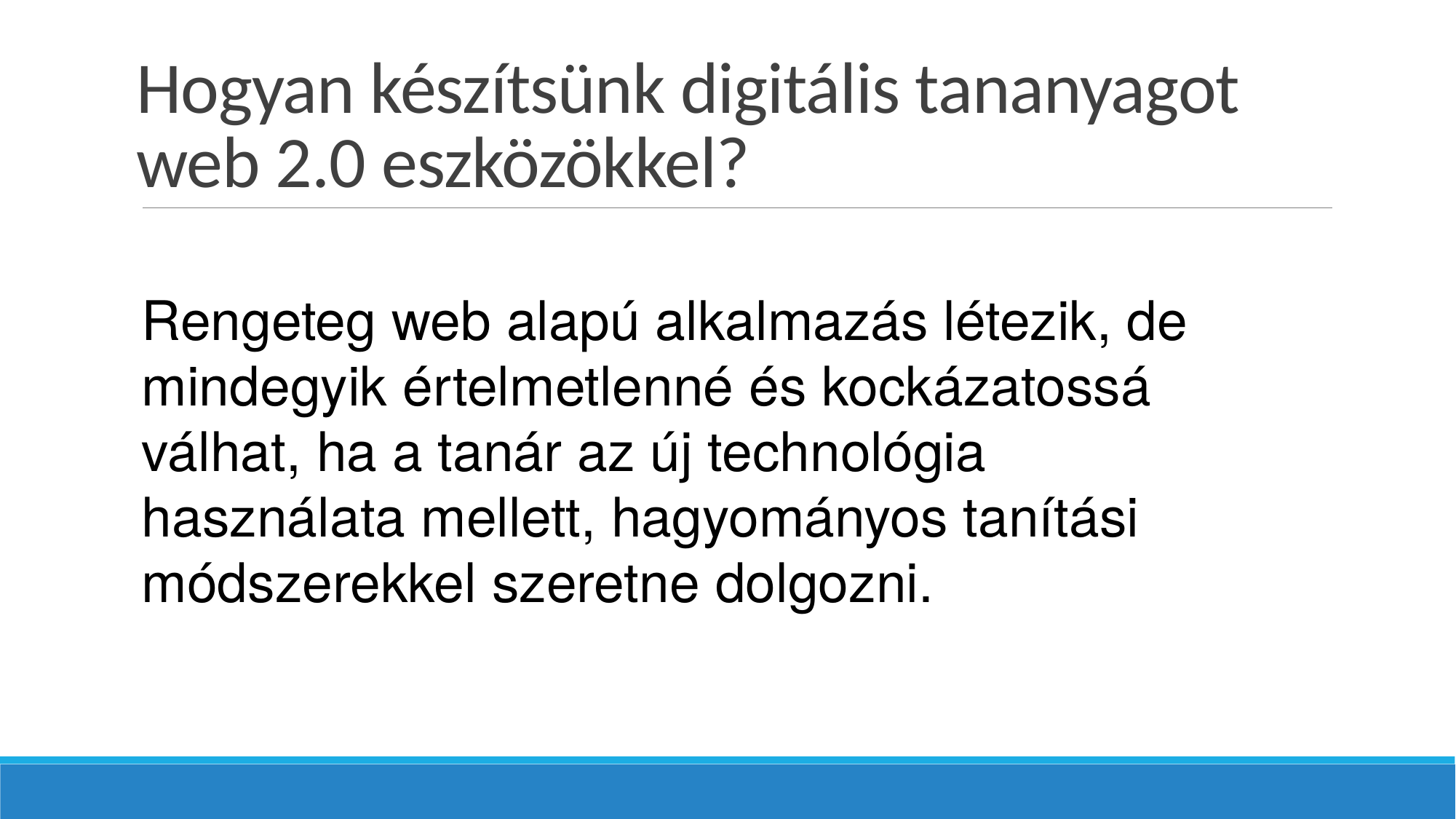

# Hogyan készítsünk digitális tananyagot web 2.0 eszközökkel?
Rengeteg web alapú alkalmazás létezik, de mindegyik értelmetlenné és kockázatossá válhat, ha a tanár az új technológia használata mellett, hagyományos tanítási módszerekkel szeretne dolgozni.